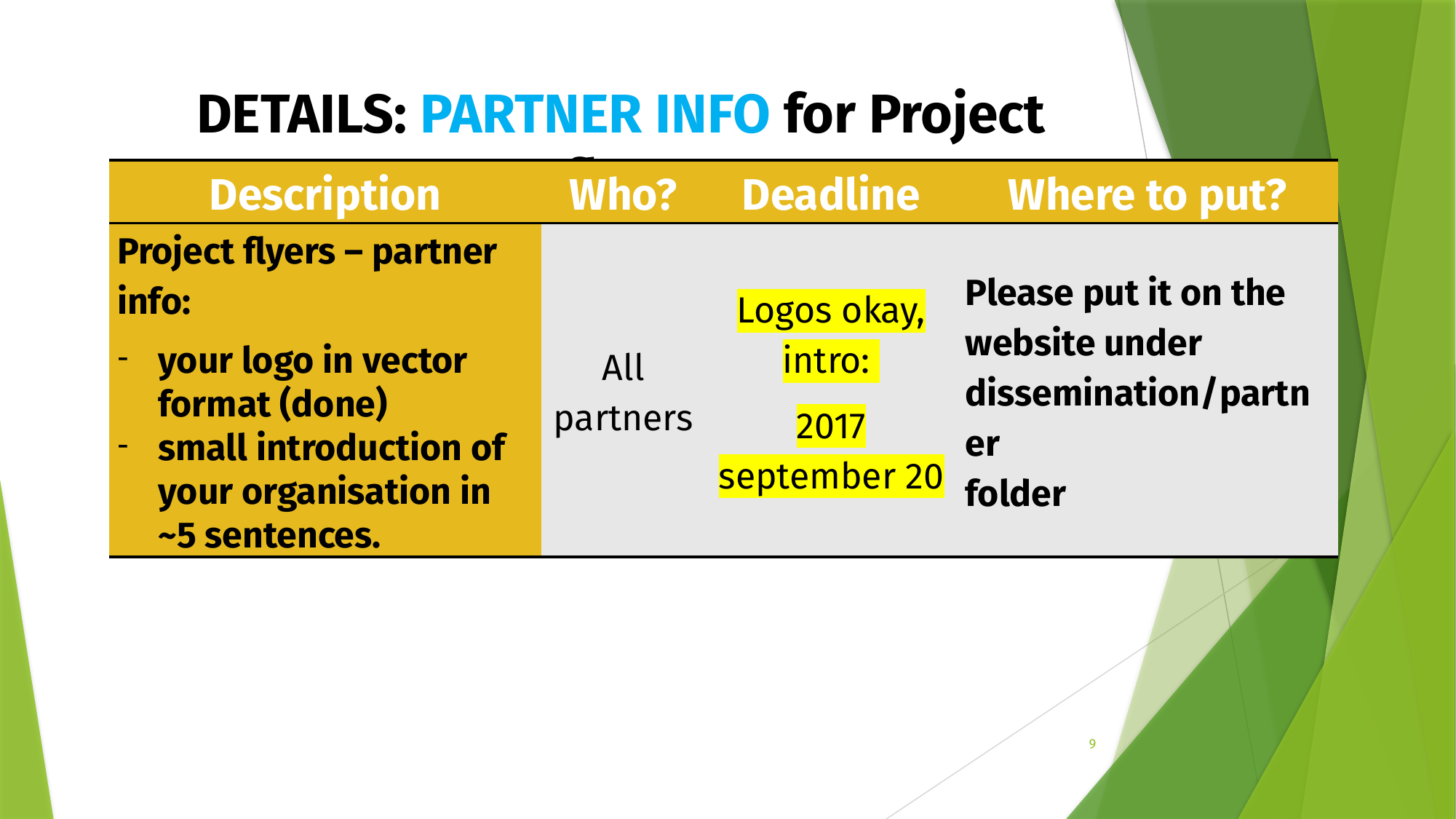

# DETAILS: PARTNER INFO for Project flyer
| Description | Who? | Deadline | Where to put? |
| --- | --- | --- | --- |
| Project flyers – partner info: your logo in vector format (done) small introduction of your organisation in ~5 sentences. | All partners | Logos okay, intro: 2017 september 20 | Please put it on the website under dissemination/partner folder |
9